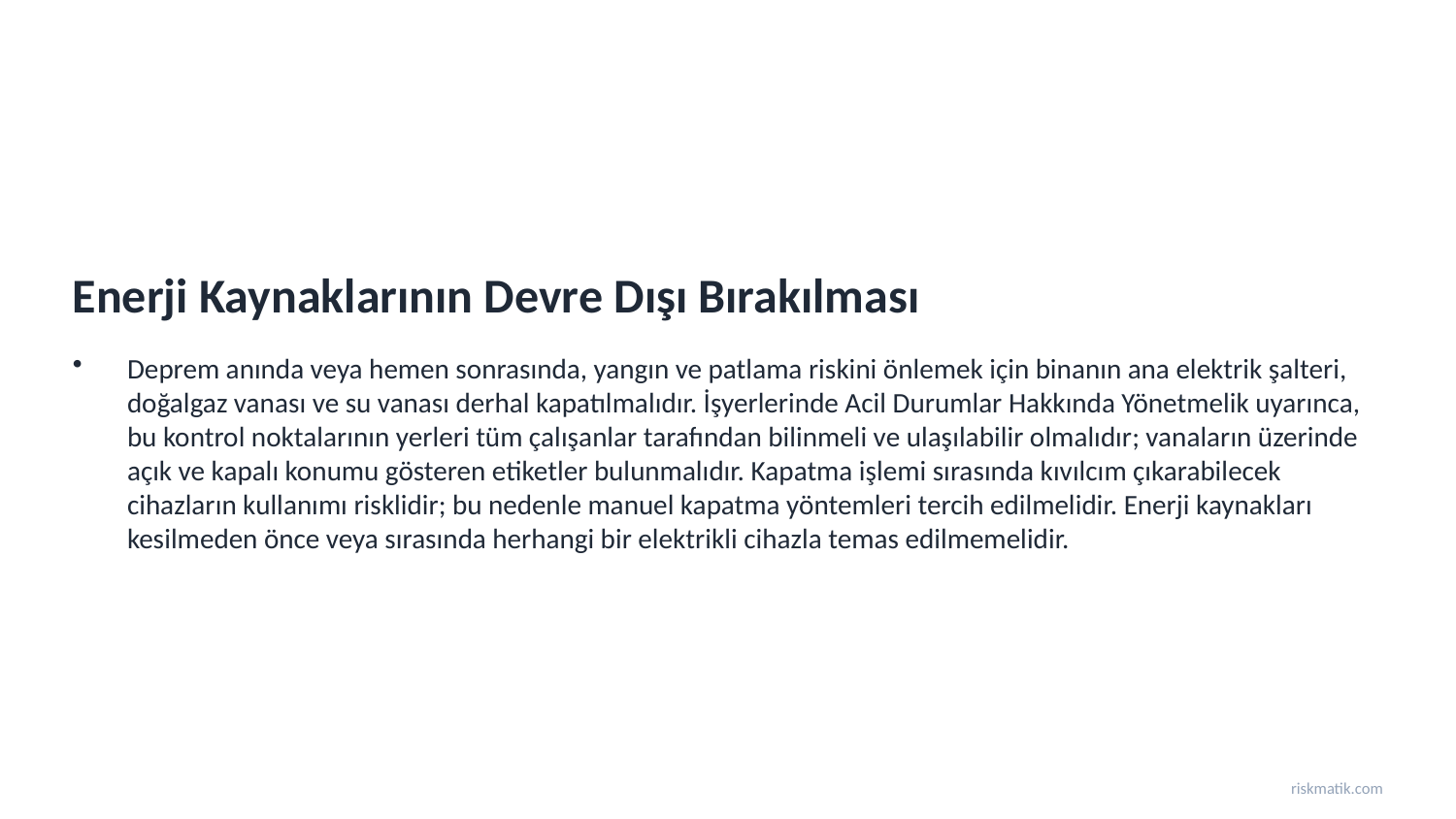

Enerji Kaynaklarının Devre Dışı Bırakılması
Deprem anında veya hemen sonrasında, yangın ve patlama riskini önlemek için binanın ana elektrik şalteri, doğalgaz vanası ve su vanası derhal kapatılmalıdır. İşyerlerinde Acil Durumlar Hakkında Yönetmelik uyarınca, bu kontrol noktalarının yerleri tüm çalışanlar tarafından bilinmeli ve ulaşılabilir olmalıdır; vanaların üzerinde açık ve kapalı konumu gösteren etiketler bulunmalıdır. Kapatma işlemi sırasında kıvılcım çıkarabilecek cihazların kullanımı risklidir; bu nedenle manuel kapatma yöntemleri tercih edilmelidir. Enerji kaynakları kesilmeden önce veya sırasında herhangi bir elektrikli cihazla temas edilmemelidir.
riskmatik.com